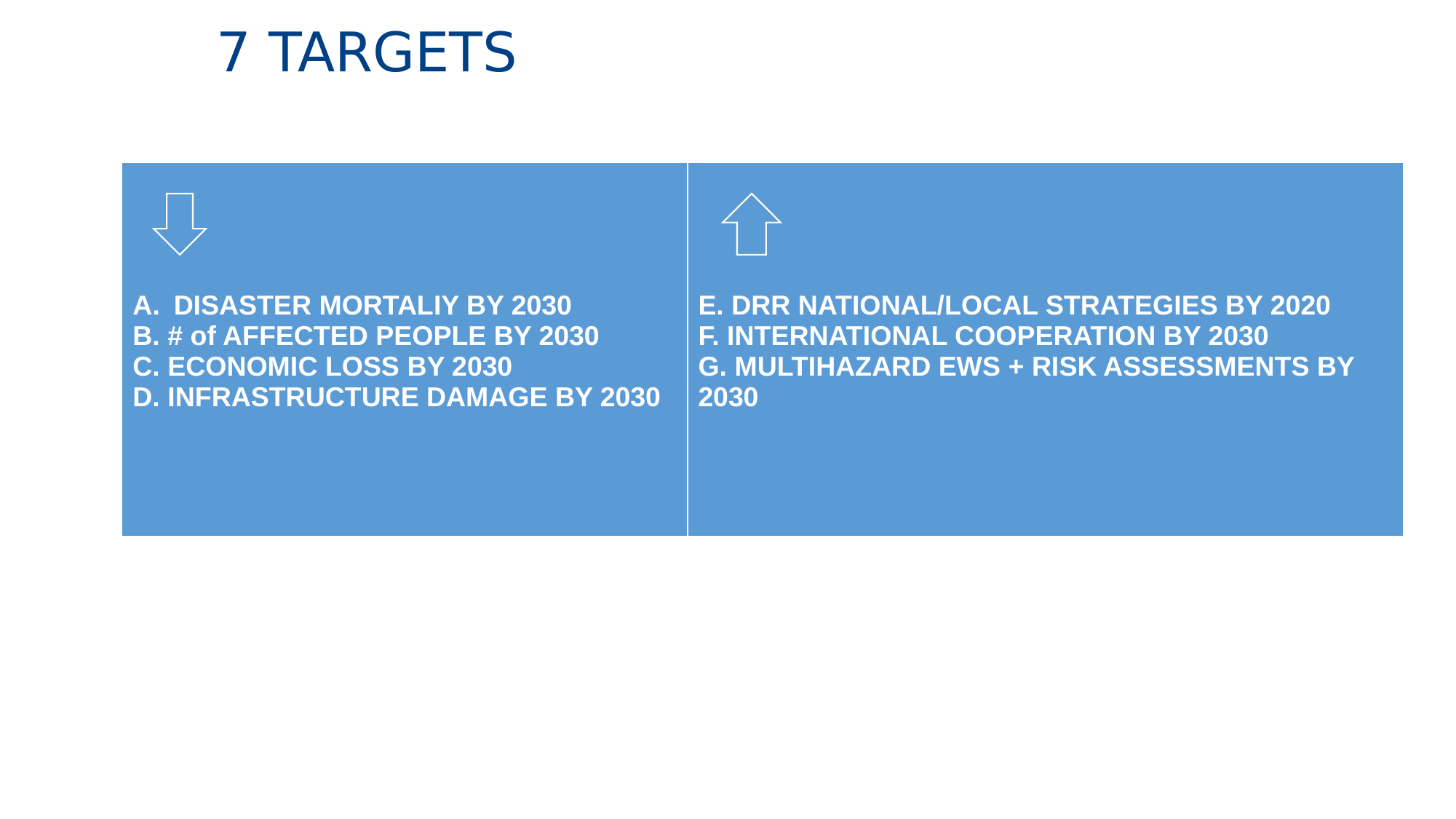

# 7 TARGETS

| DISASTER MORTALIY BY 2030 B. # of AFFECTED PEOPLE BY 2030 C. ECONOMIC LOSS BY 2030 D. INFRASTRUCTURE DAMAGE BY 2030 | E. DRR NATIONAL/LOCAL STRATEGIES BY 2020 F. INTERNATIONAL COOPERATION BY 2030 G. MULTIHAZARD EWS + RISK ASSESSMENTS BY 2030 |
| --- | --- |